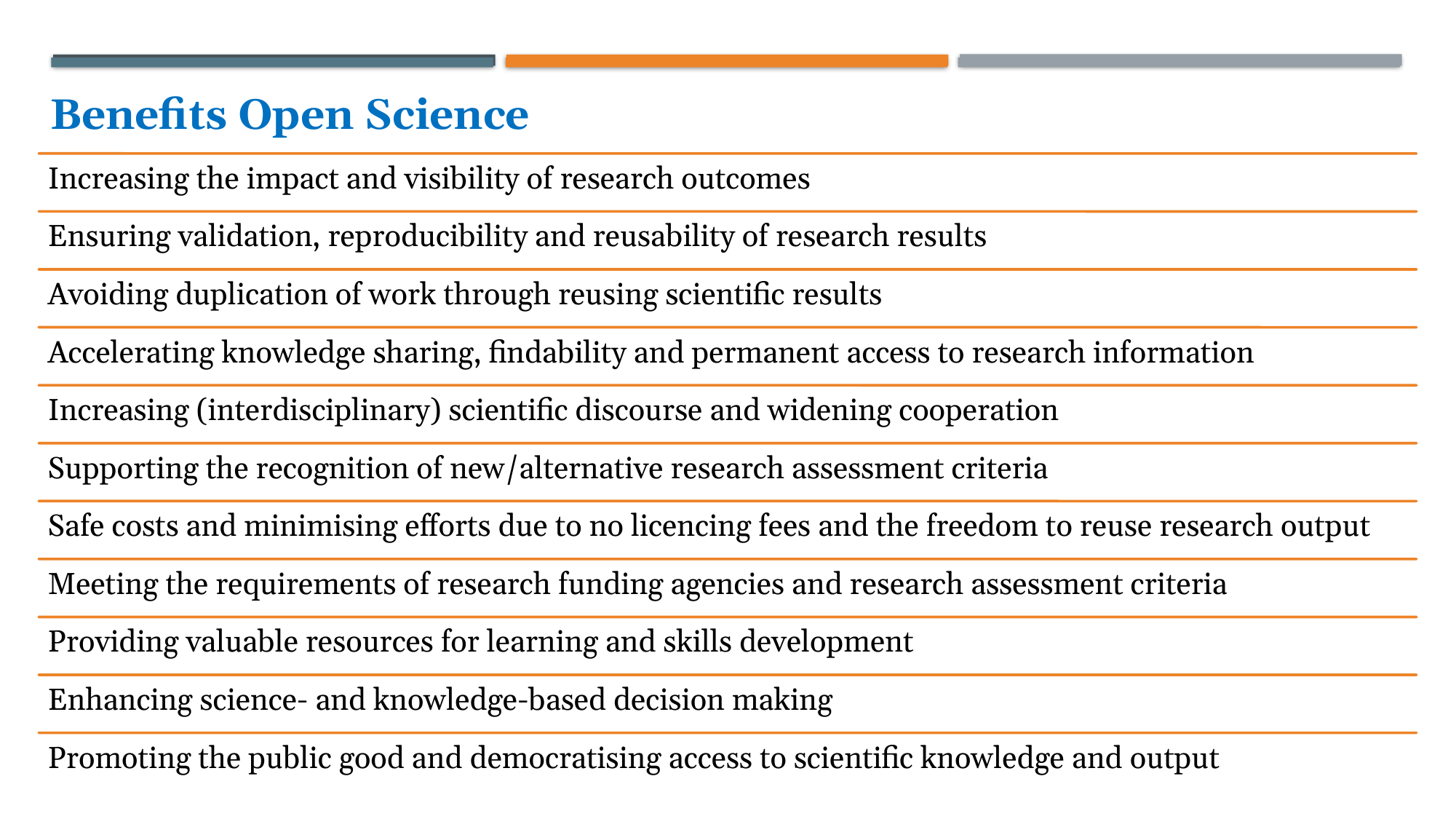

Benefits Open Science
Increasing the impact and visibility of research outcomes
Ensuring validation, reproducibility and reusability of research results
Avoiding duplication of work through reusing scientific results
Accelerating knowledge sharing, findability and permanent access to research information
Increasing (interdisciplinary) scientific discourse and widening cooperation
Supporting the recognition of new/alternative research assessment criteria
Safe costs and minimising efforts due to no licencing fees and the freedom to reuse research output
Meeting the requirements of research funding agencies and research assessment criteria
Providing valuable resources for learning and skills development
Enhancing science- and knowledge-based decision making
Promoting the public good and democratising access to scientific knowledge and output